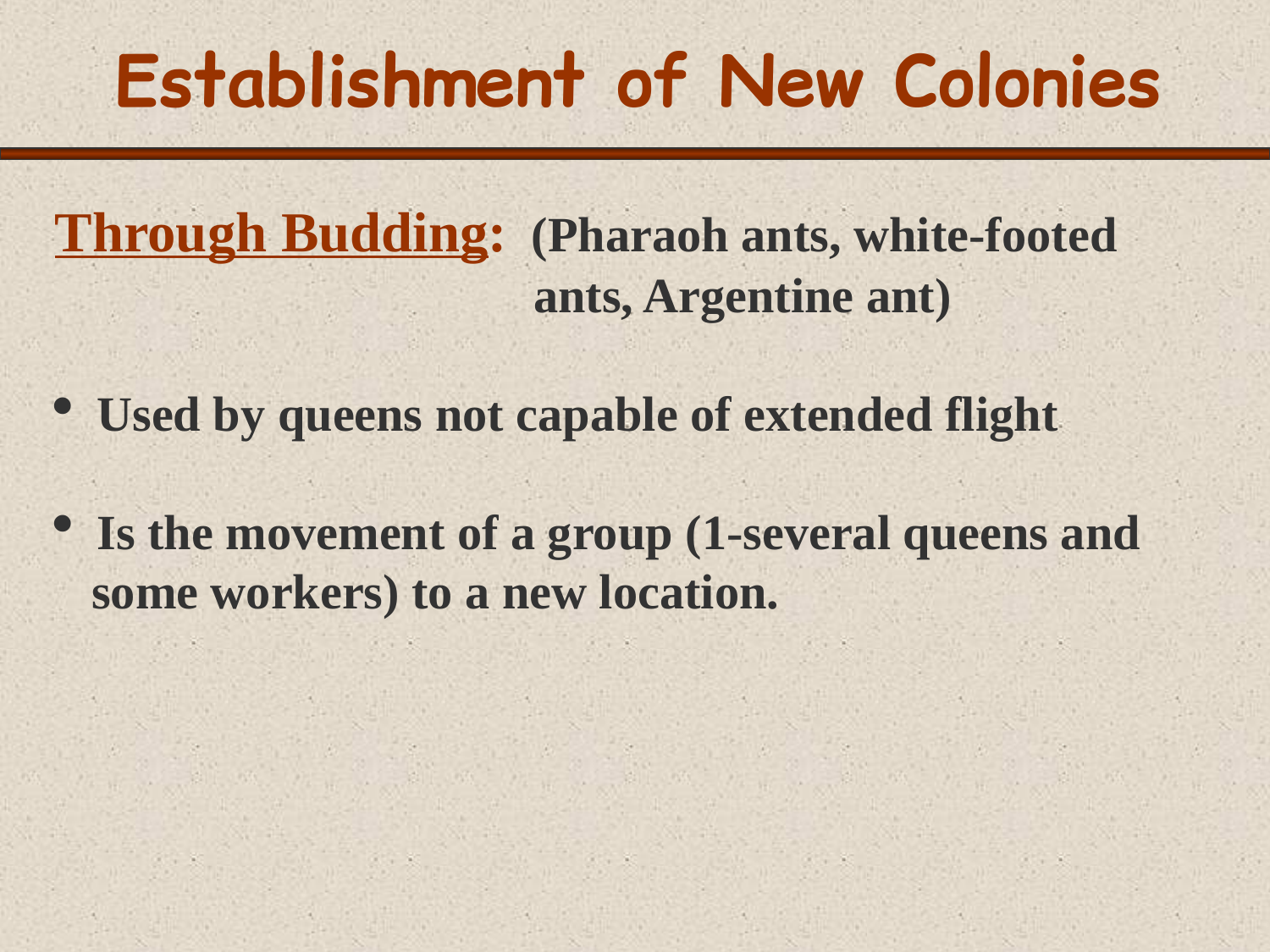

Establishment of New Colonies

Through Budding:  (Pharaoh ants, white-footed
                                       ants, Argentine ant)

 Used by queens not capable of extended flight

 Is the movement of a group (1-several queens and
   some workers) to a new location.